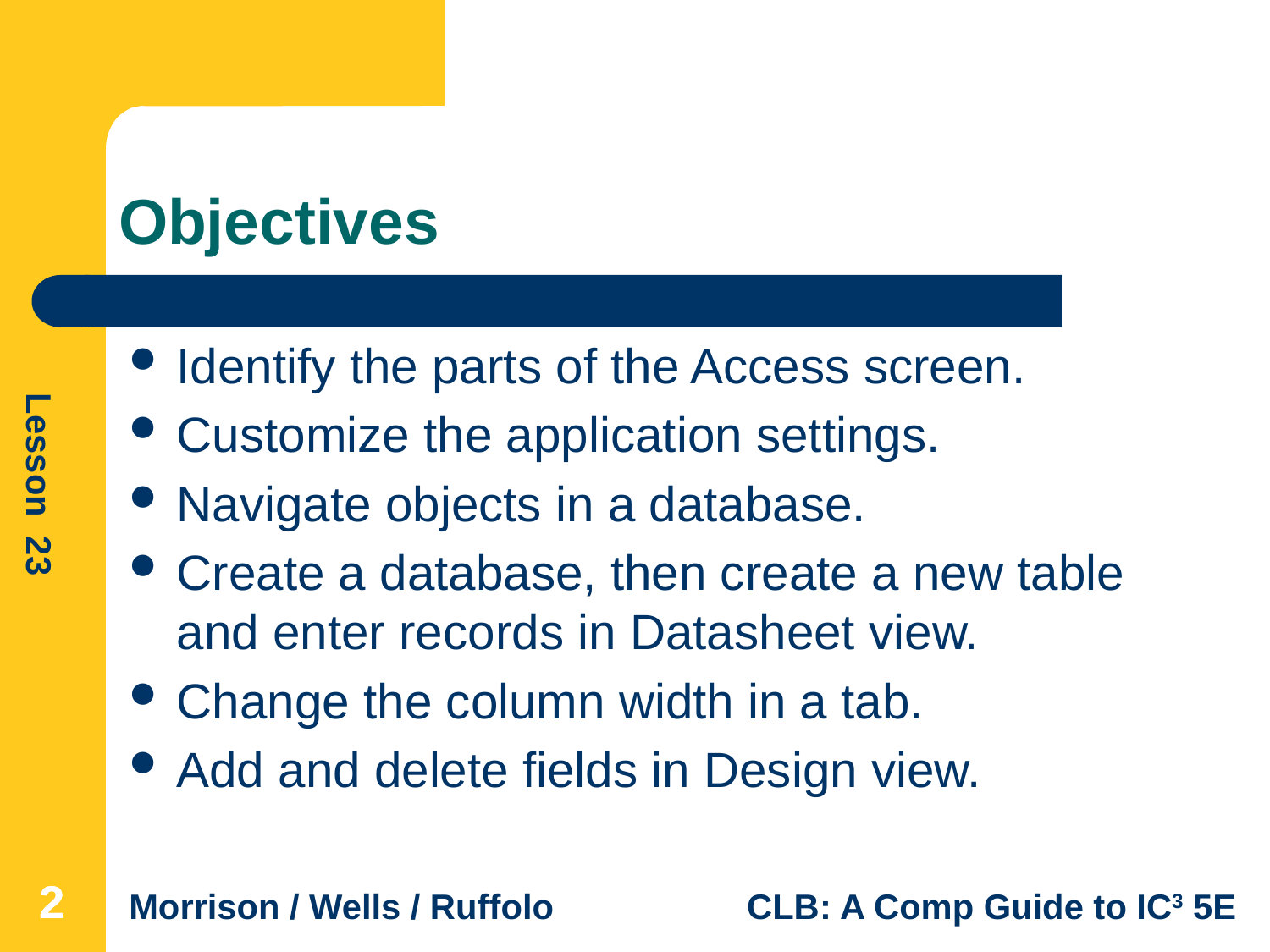

# Objectives
Identify the parts of the Access screen.
Customize the application settings.
Navigate objects in a database.
Create a database, then create a new table and enter records in Datasheet view.
Change the column width in a tab.
Add and delete fields in Design view.

2
2
2